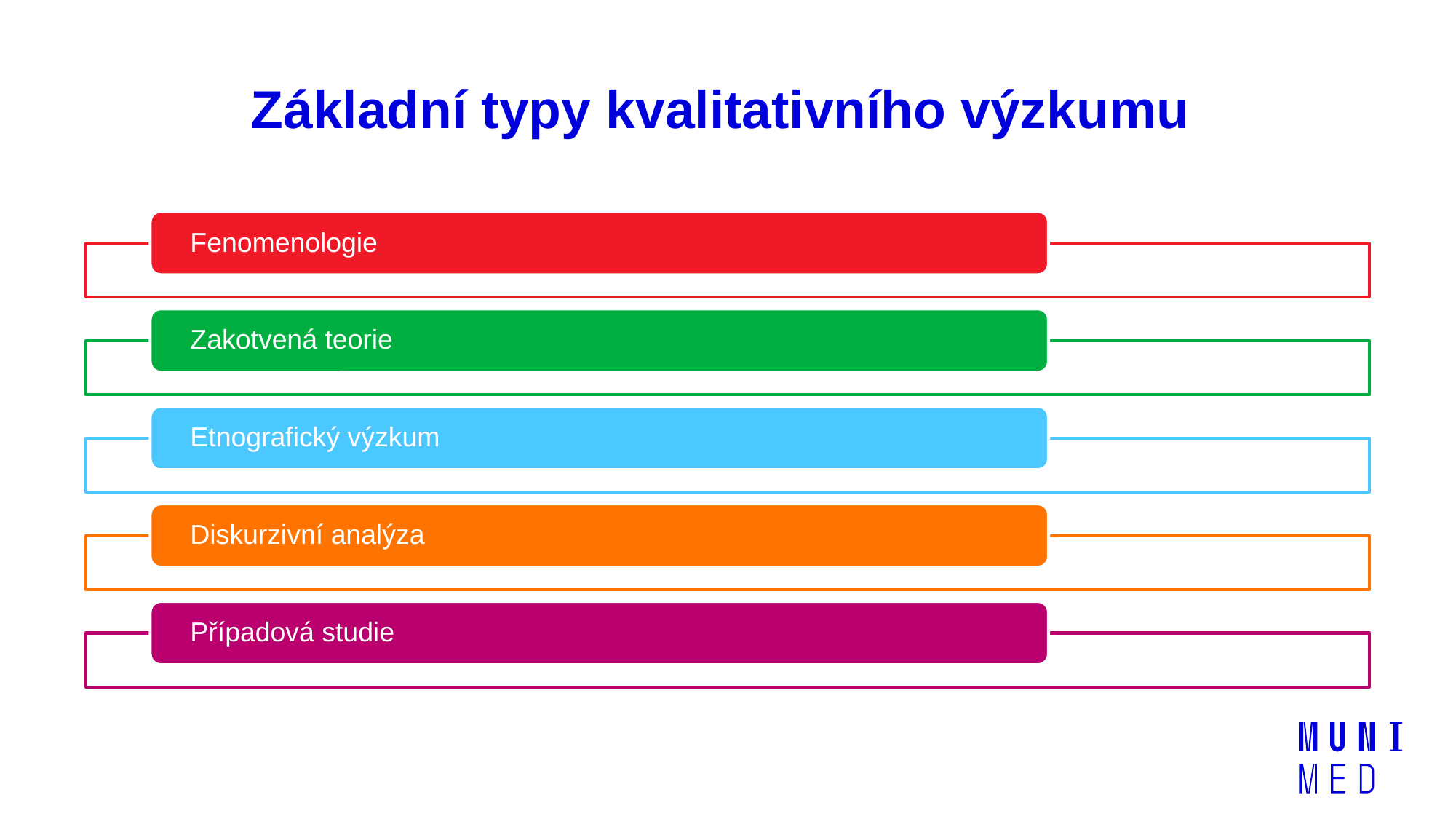

# Základní typy kvalitativního výzkumu
Fenomenologie
Zakotvená teorie
Etnografický výzkum
Diskurzivní analýza
Případová studie